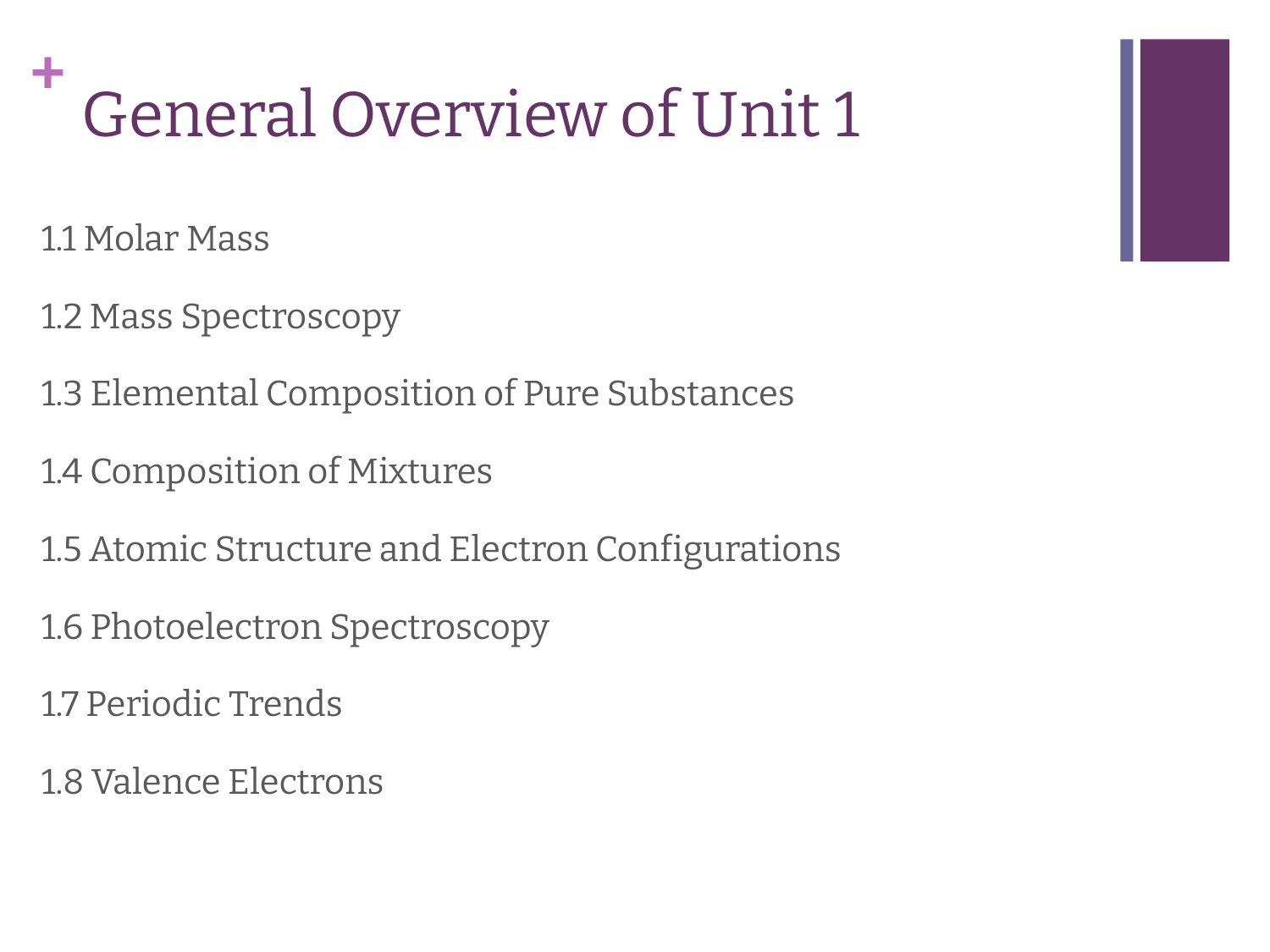

# General Overview of Unit 1
1.1 Molar Mass
1.2 Mass Spectroscopy
1.3 Elemental Composition of Pure Substances
1.4 Composition of Mixtures
1.5 Atomic Structure and Electron Configurations
1.6 Photoelectron Spectroscopy
1.7 Periodic Trends
1.8 Valence Electrons